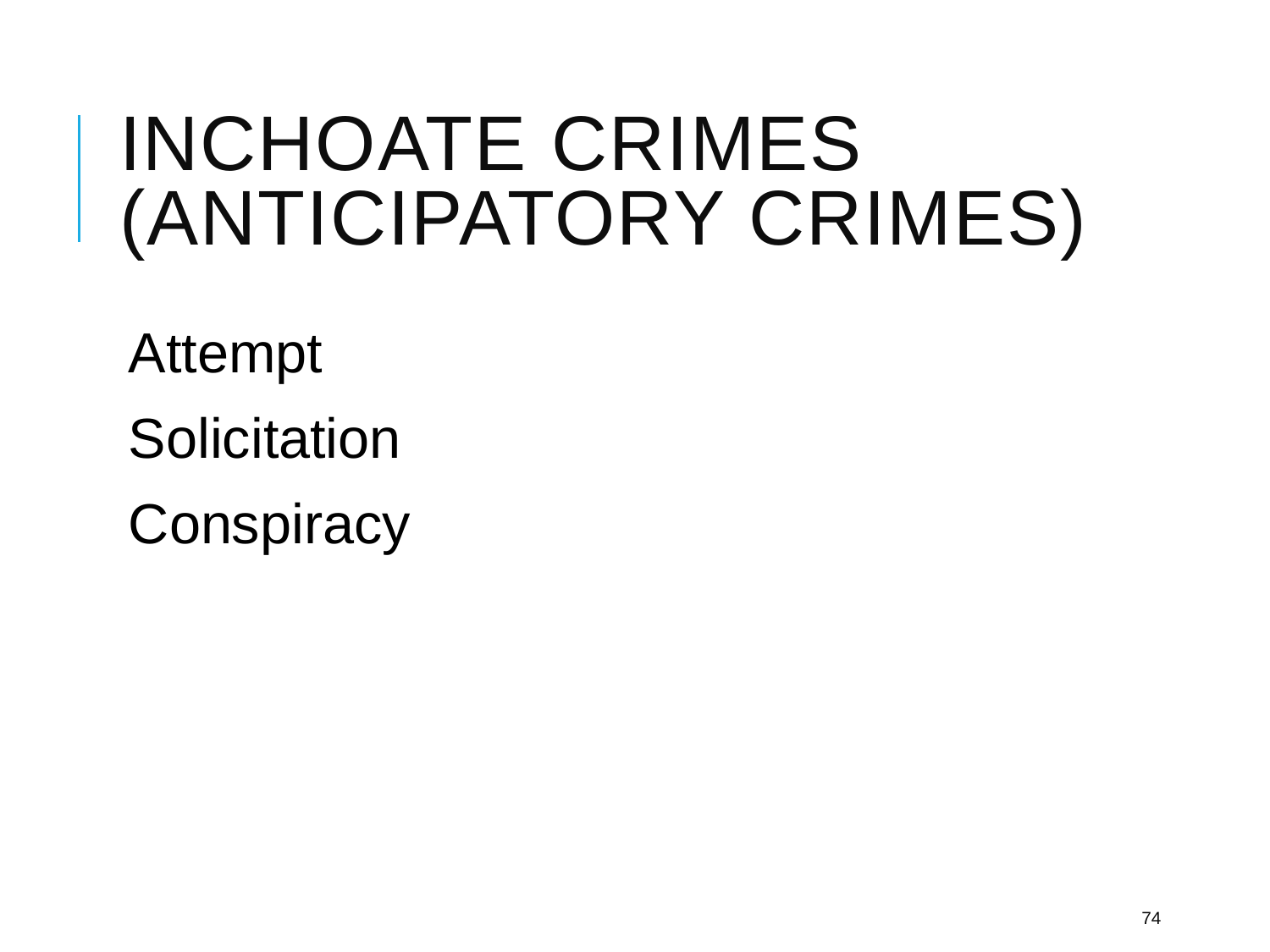

# Inchoate Crimes (Anticipatory Crimes)
Attempt
Solicitation
Conspiracy
74